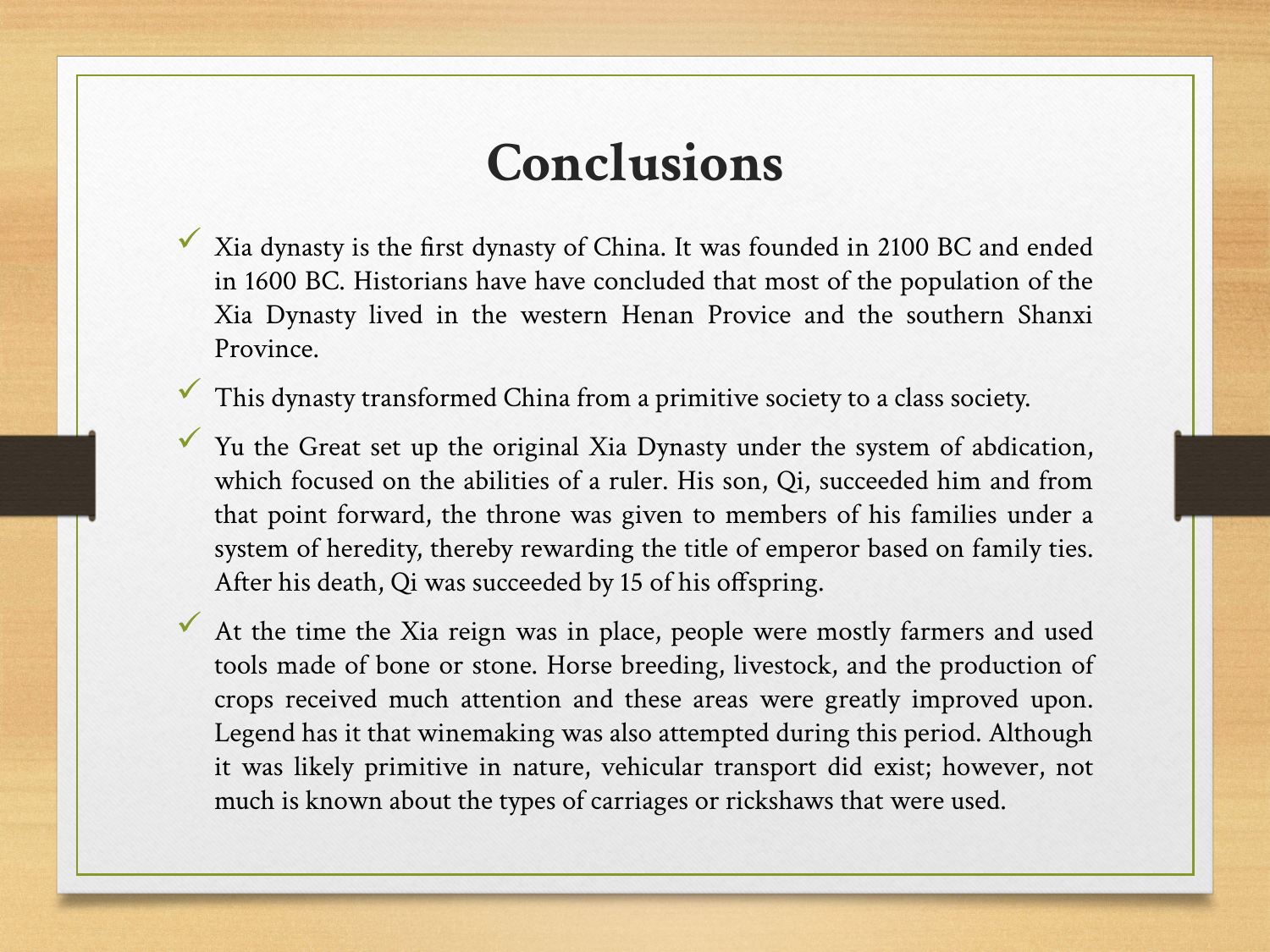

# Conclusions
Xia dynasty is the first dynasty of China. It was founded in 2100 BC and ended in 1600 BC. Historians have have concluded that most of the population of the Xia Dynasty lived in the western Henan Provice and the southern Shanxi Province.
This dynasty transformed China from a primitive society to a class society.
Yu the Great set up the original Xia Dynasty under the system of abdication, which focused on the abilities of a ruler. His son, Qi, succeeded him and from that point forward, the throne was given to members of his families under a system of heredity, thereby rewarding the title of emperor based on family ties. After his death, Qi was succeeded by 15 of his offspring.
At the time the Xia reign was in place, people were mostly farmers and used tools made of bone or stone. Horse breeding, livestock, and the production of crops received much attention and these areas were greatly improved upon. Legend has it that winemaking was also attempted during this period. Although it was likely primitive in nature, vehicular transport did exist; however, not much is known about the types of carriages or rickshaws that were used.